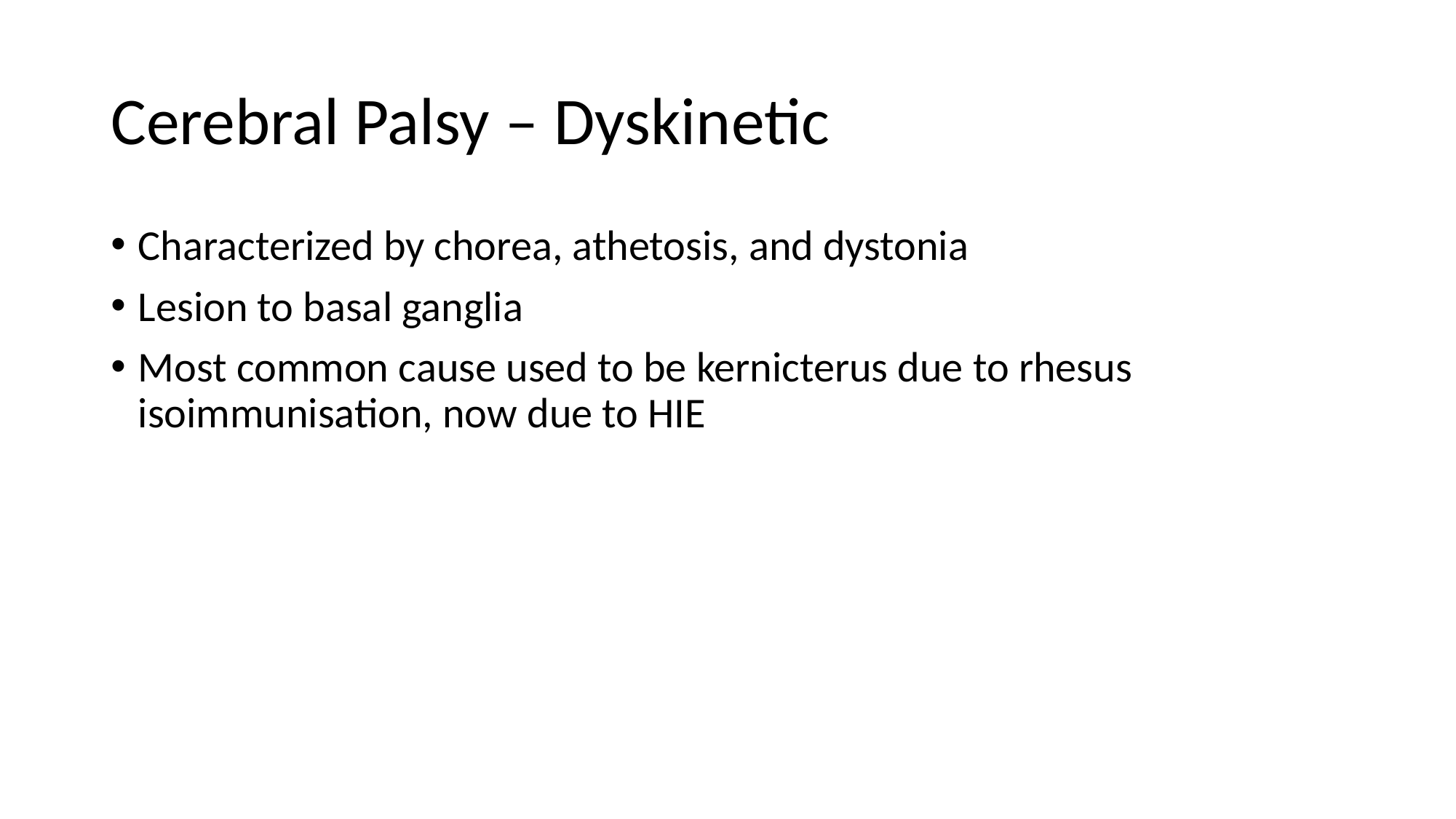

# Cerebral Palsy – Dyskinetic
Characterized by chorea, athetosis, and dystonia
Lesion to basal ganglia
Most common cause used to be kernicterus due to rhesus isoimmunisation, now due to HIE